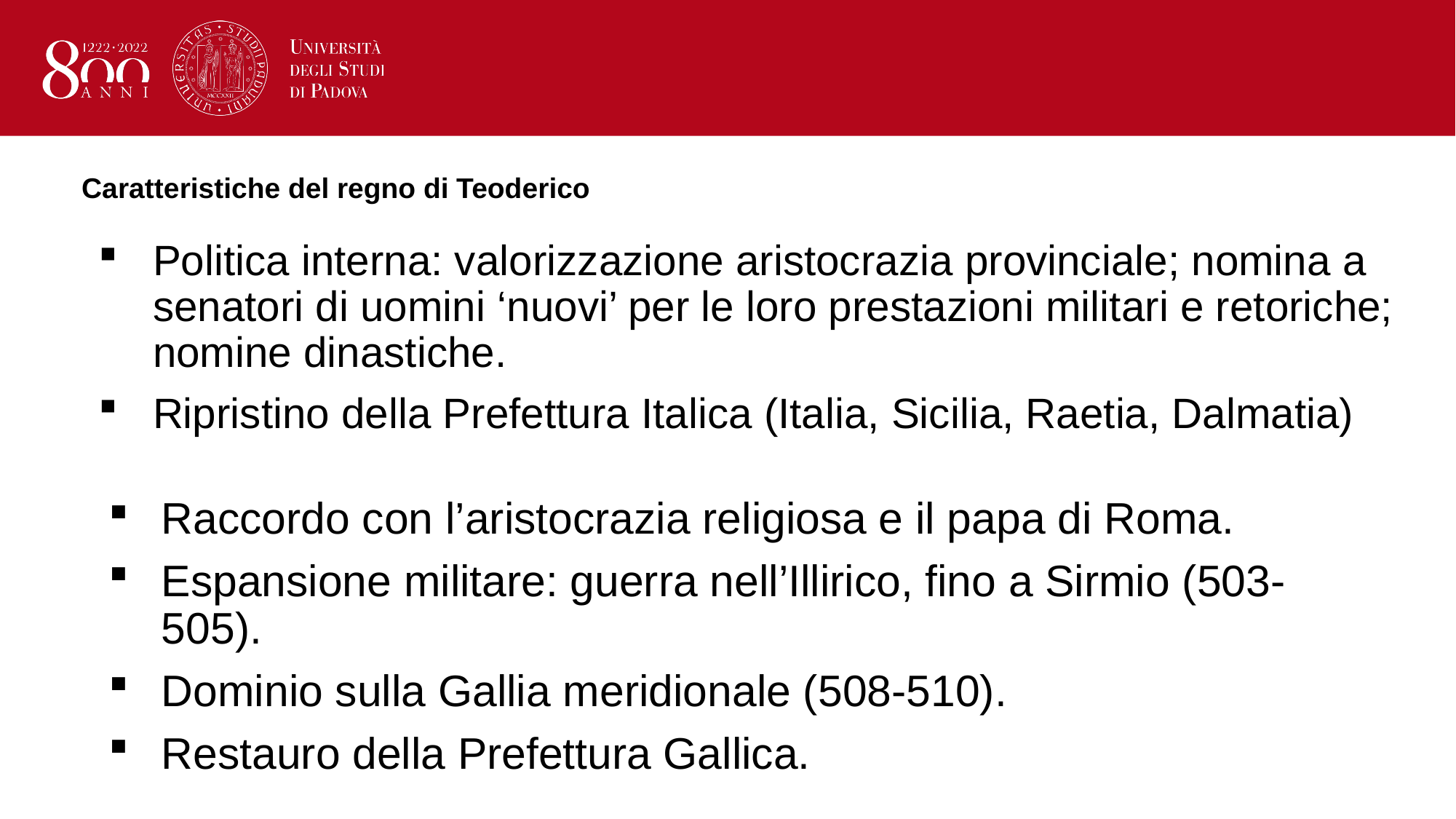

# Caratteristiche del regno di Teoderico
Politica interna: valorizzazione aristocrazia provinciale; nomina a senatori di uomini ‘nuovi’ per le loro prestazioni militari e retoriche; nomine dinastiche.
Ripristino della Prefettura Italica (Italia, Sicilia, Raetia, Dalmatia)

Raccordo con l’aristocrazia religiosa e il papa di Roma.
Espansione militare: guerra nell’Illirico, fino a Sirmio (503-505).
Dominio sulla Gallia meridionale (508-510).
Restauro della Prefettura Gallica.